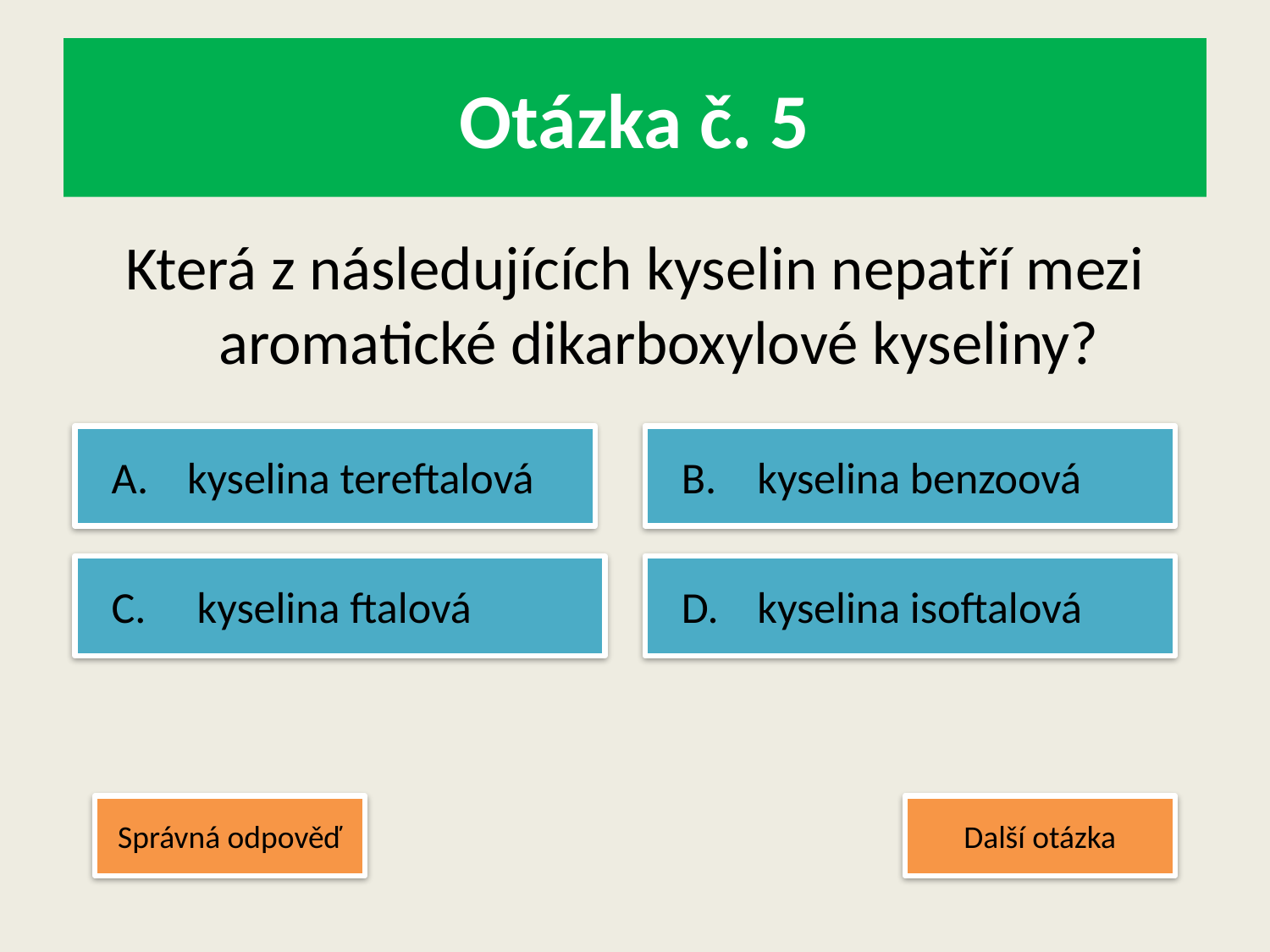

# Otázka č. 5
Která z následujících kyselin nepatří mezi aromatické dikarboxylové kyseliny?

	A.	kyselina tereftalová
	B. 	kyselina benzoová
	C.	 kyselina ftalová
	D.	kyselina isoftalová
Správná odpověď
Další otázka